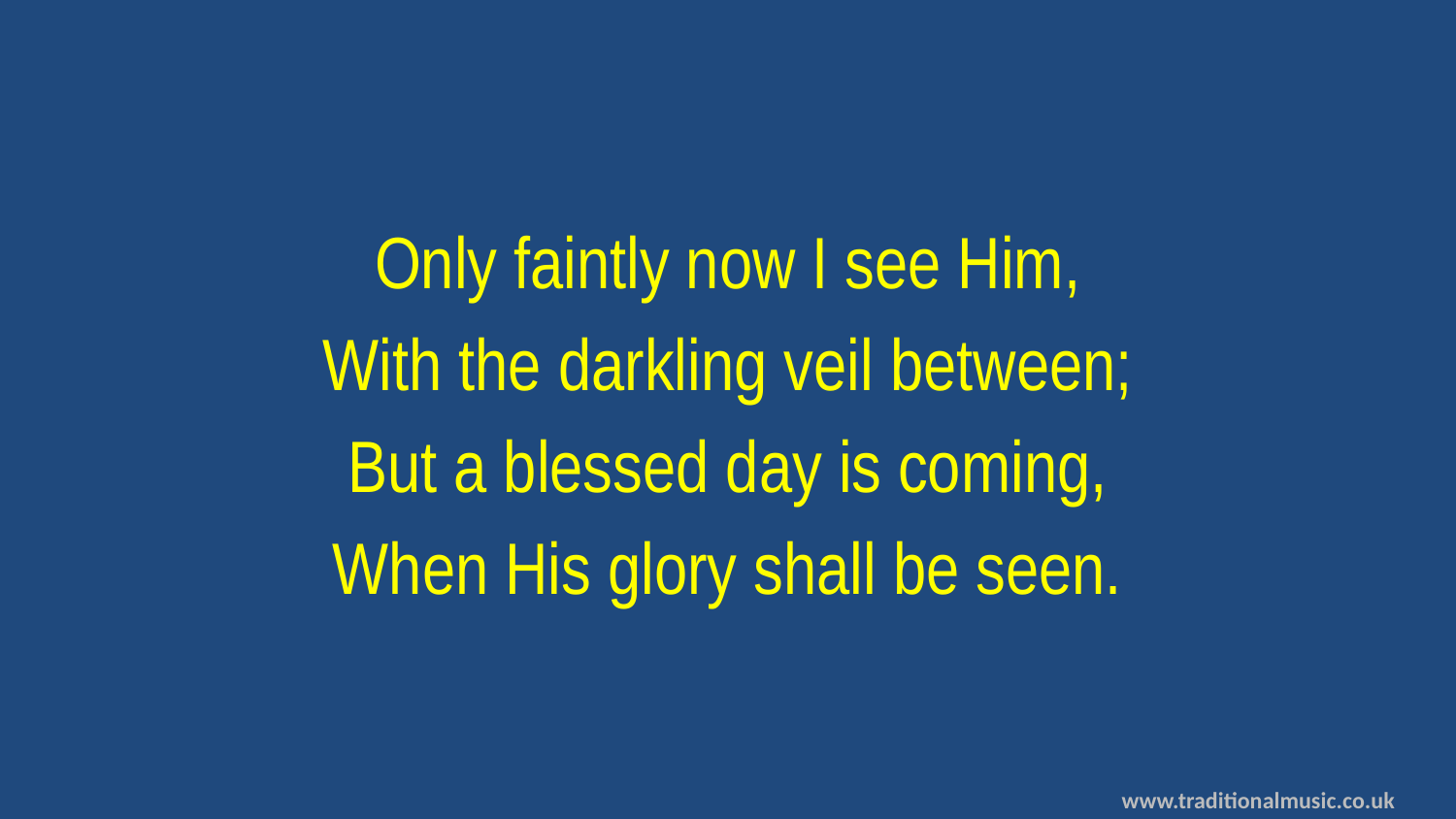

Only faintly now I see Him,
With the darkling veil between;
But a blessed day is coming,
When His glory shall be seen.